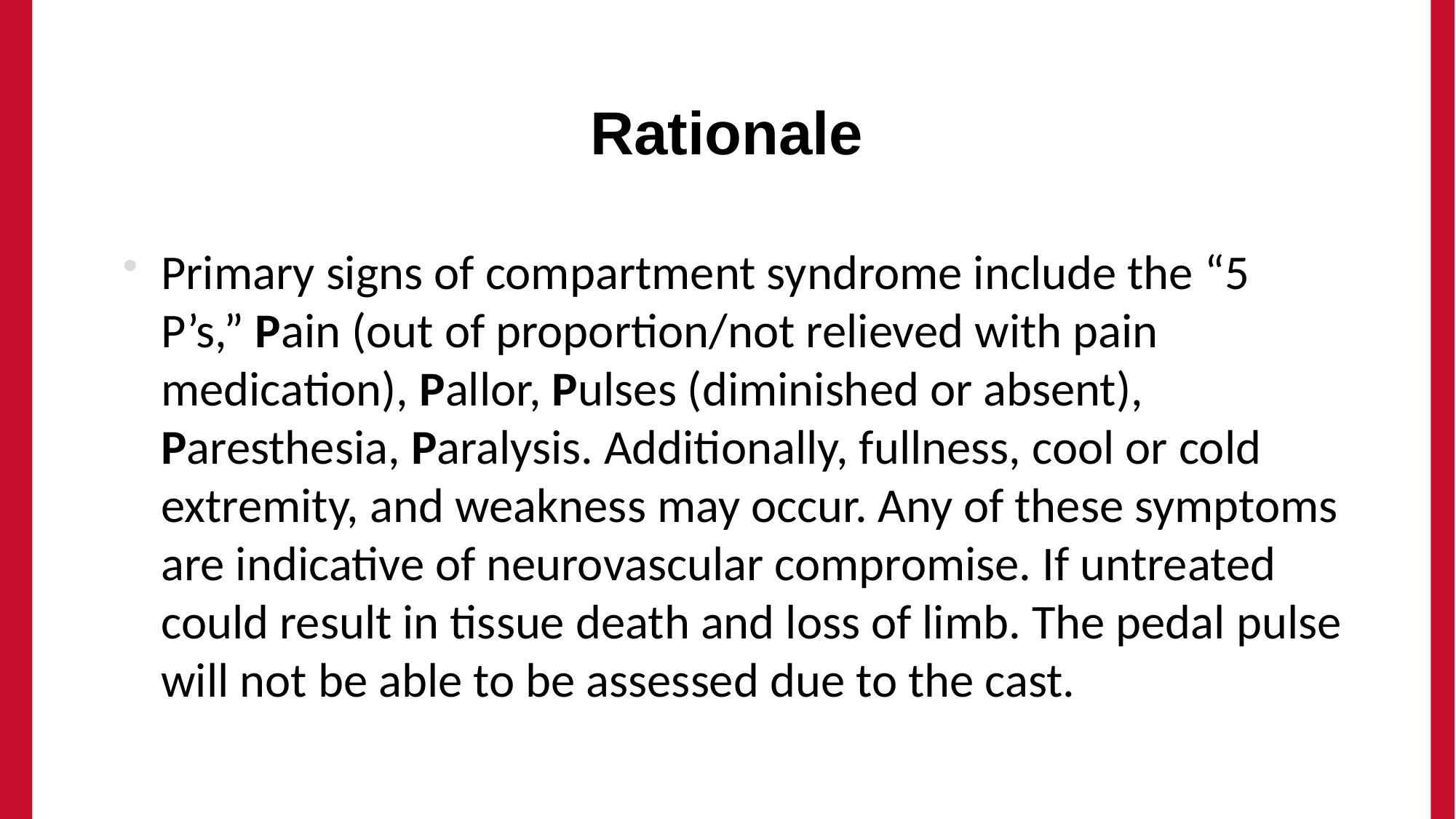

# Rationale
Primary signs of compartment syndrome include the “5 P’s,” Pain (out of proportion/not relieved with pain medication), Pallor, Pulses (diminished or absent), Paresthesia, Paralysis. Additionally, fullness, cool or cold extremity, and weakness may occur. Any of these symptoms are indicative of neurovascular compromise. If untreated could result in tissue death and loss of limb. The pedal pulse will not be able to be assessed due to the cast.